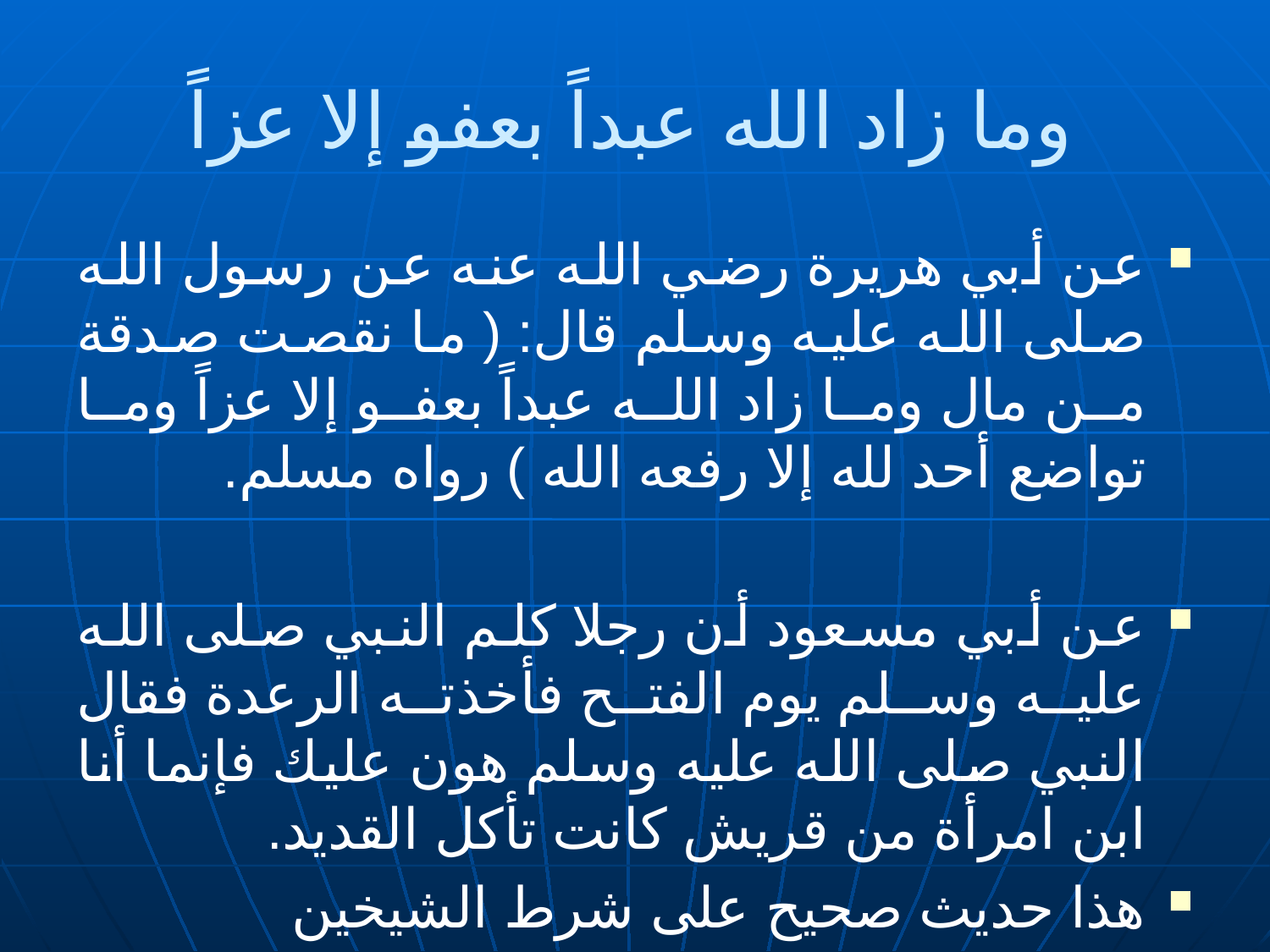

# وما زاد الله عبداً بعفو إلا عزاً
عن أبي هريرة رضي الله عنه عن رسول الله صلى الله عليه وسلم قال: ( ما نقصت صدقة من مال وما زاد الله عبداً بعفو إلا عزاً وما تواضع أحد لله إلا رفعه الله ) رواه مسلم.

عن أبي مسعود أن رجلا كلم النبي صلى الله عليه وسلم يوم الفتح فأخذته الرعدة فقال النبي صلى الله عليه وسلم هون عليك فإنما أنا ابن امرأة من قريش كانت تأكل القديد.
هذا حديث صحيح على شرط الشيخين